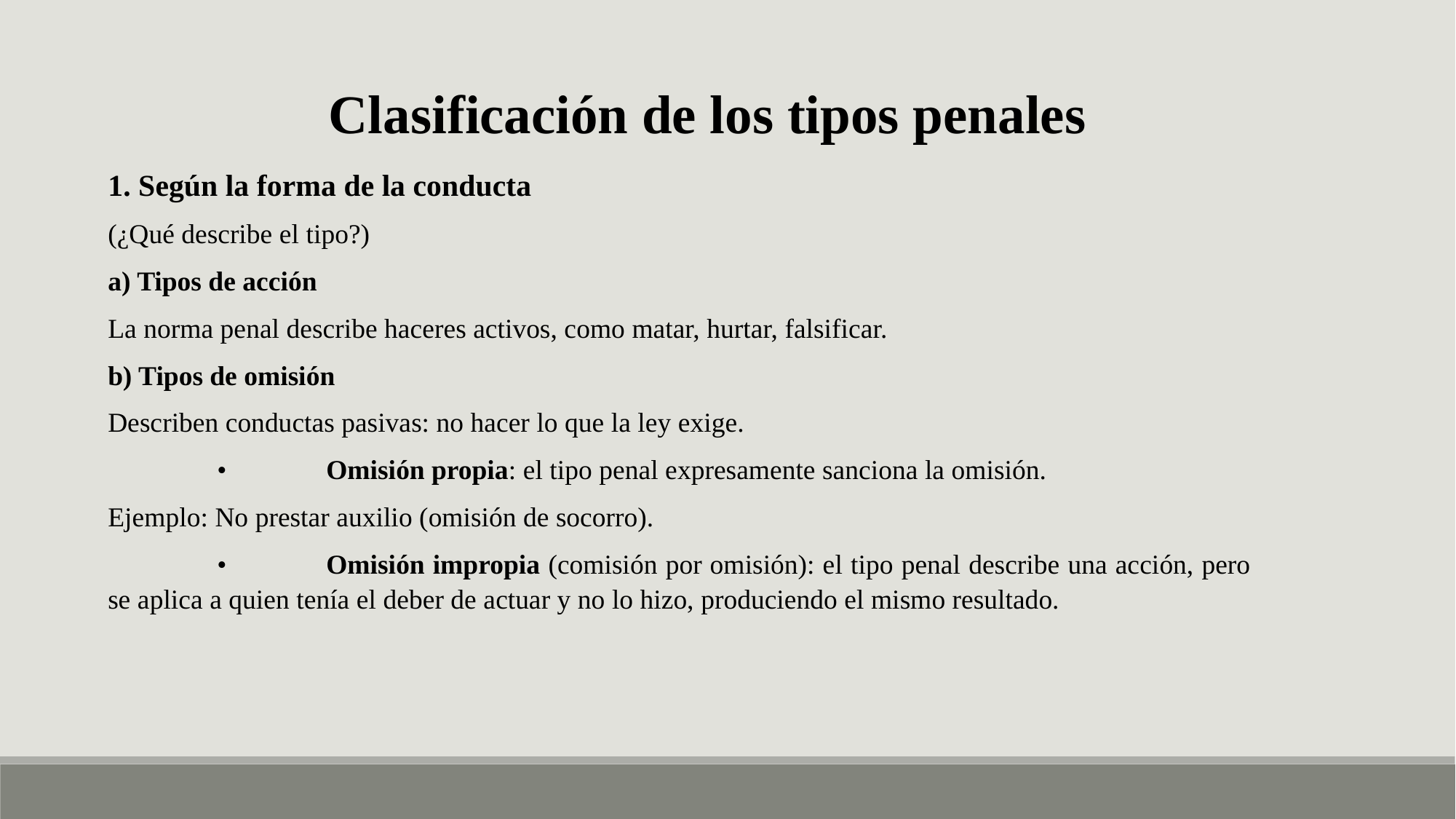

Clasificación de los tipos penales
1. Según la forma de la conducta
(¿Qué describe el tipo?)
a) Tipos de acción
La norma penal describe haceres activos, como matar, hurtar, falsificar.
b) Tipos de omisión
Describen conductas pasivas: no hacer lo que la ley exige.
	•	Omisión propia: el tipo penal expresamente sanciona la omisión.
Ejemplo: No prestar auxilio (omisión de socorro).
	•	Omisión impropia (comisión por omisión): el tipo penal describe una acción, pero se aplica a quien tenía el deber de actuar y no lo hizo, produciendo el mismo resultado.